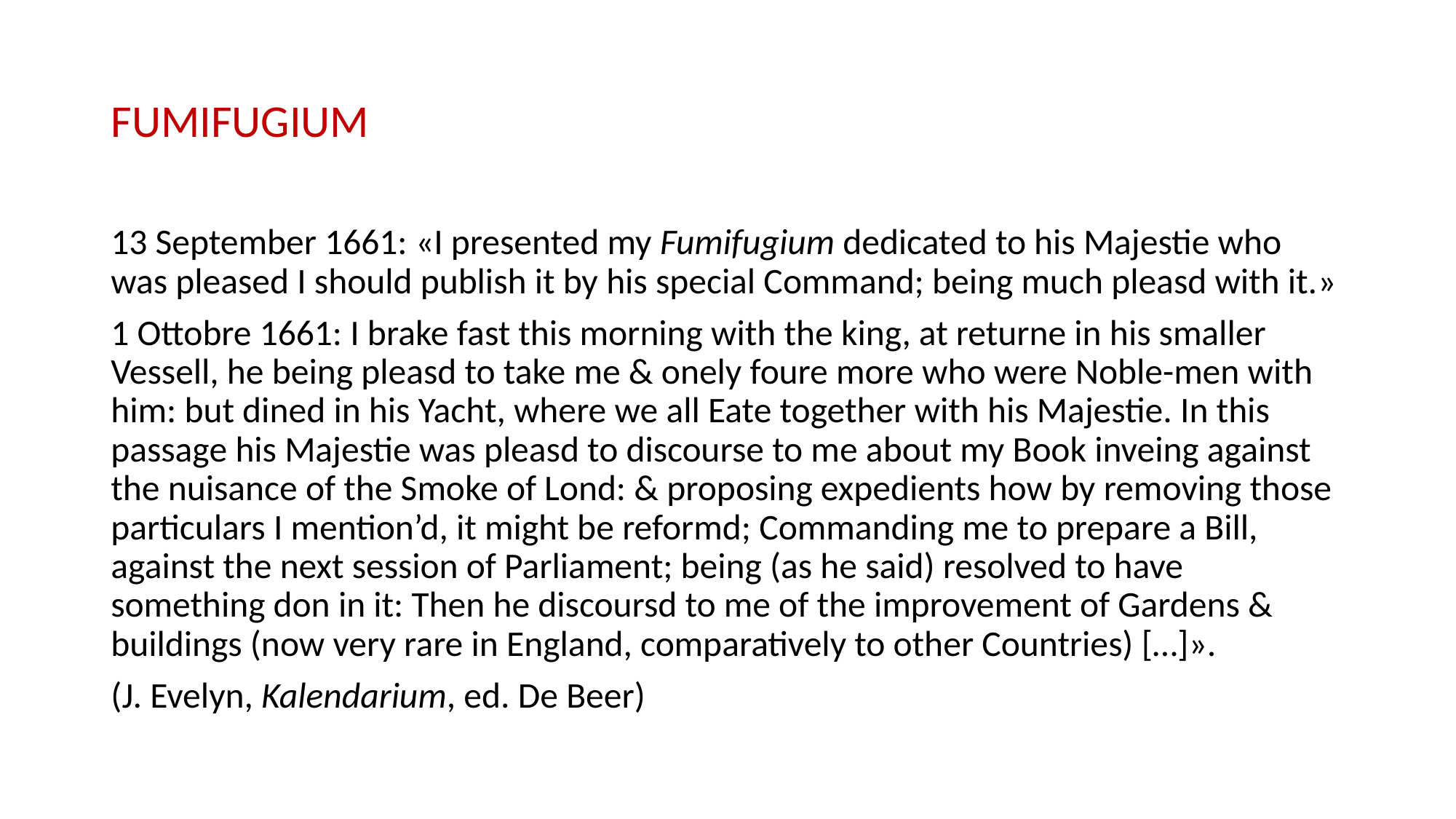

# fumifugium
13 September 1661: «I presented my Fumifugium dedicated to his Majestie who was pleased I should publish it by his special Command; being much pleasd with it.»
1 Ottobre 1661: I brake fast this morning with the king, at returne in his smaller Vessell, he being pleasd to take me & onely foure more who were Noble-men with him: but dined in his Yacht, where we all Eate together with his Majestie. In this passage his Majestie was pleasd to discourse to me about my Book inveing against the nuisance of the Smoke of Lond: & proposing expedients how by removing those particulars I mention’d, it might be reformd; Commanding me to prepare a Bill, against the next session of Parliament; being (as he said) resolved to have something don in it: Then he discoursd to me of the improvement of Gardens & buildings (now very rare in England, comparatively to other Countries) […]».
(J. Evelyn, Kalendarium, ed. De Beer)